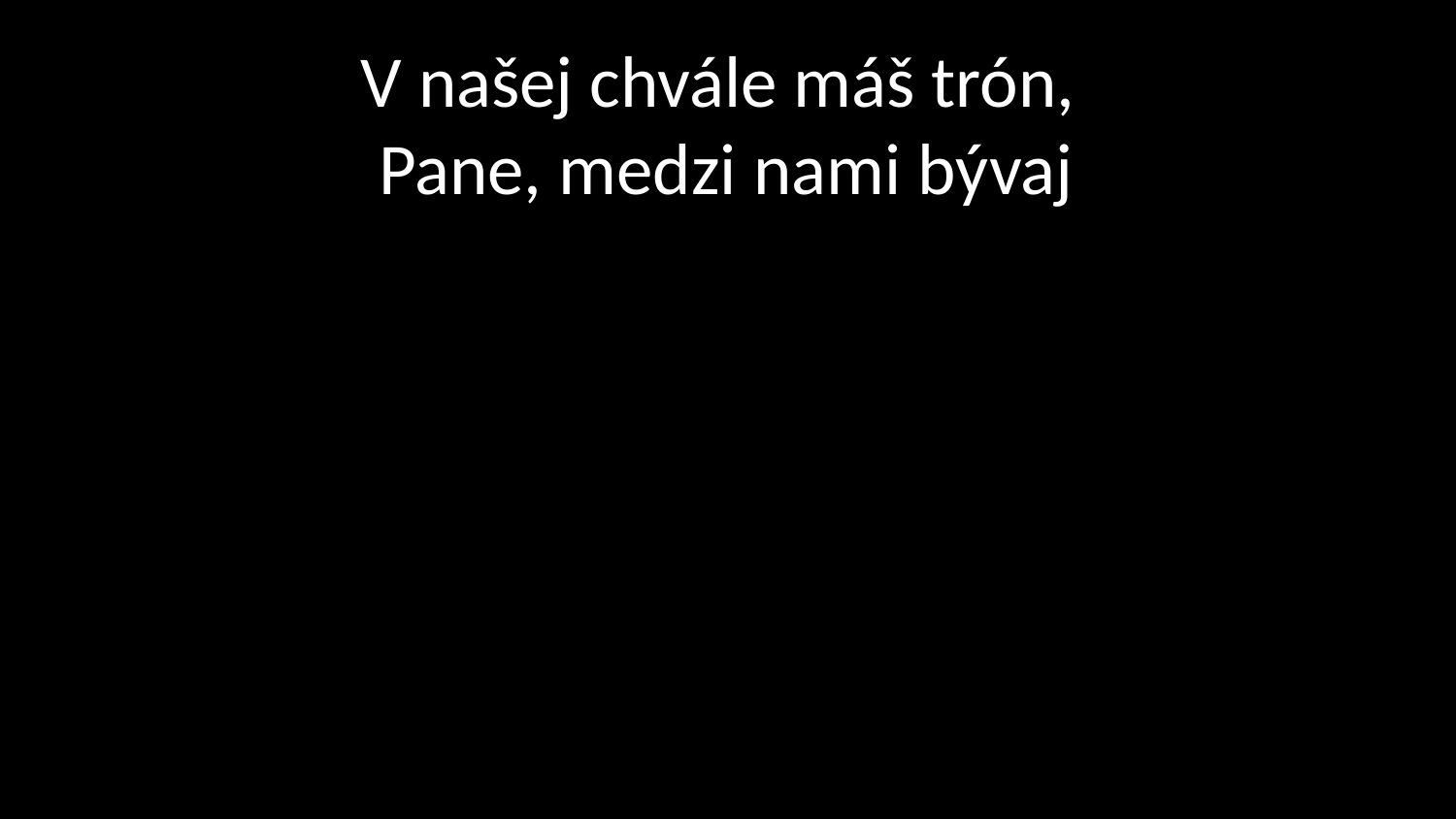

# V našej chvále máš trón, Pane, medzi nami bývaj